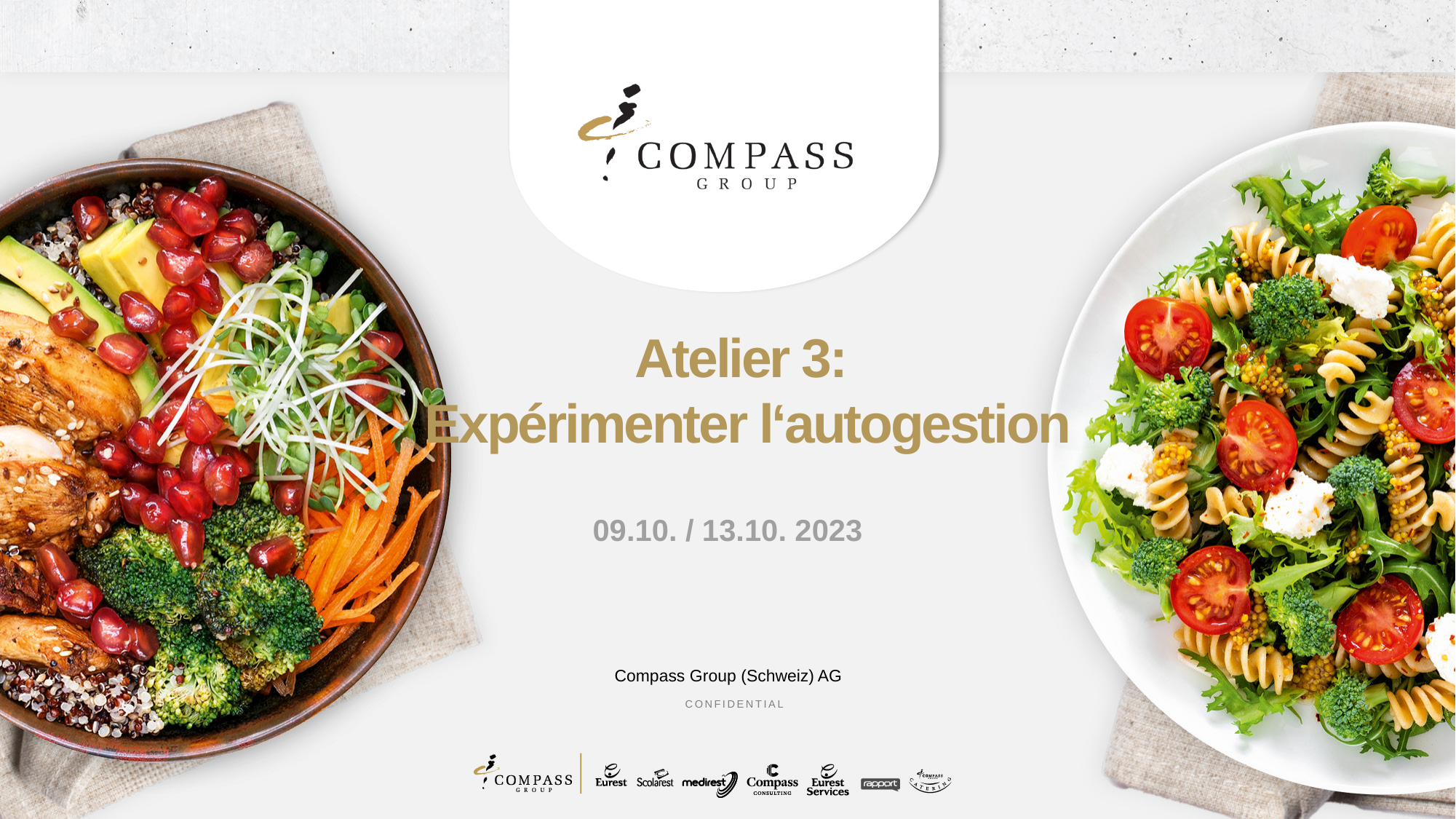

# Atelier 3: Expérimenter l‘autogestion
09.10. / 13.10. 2023